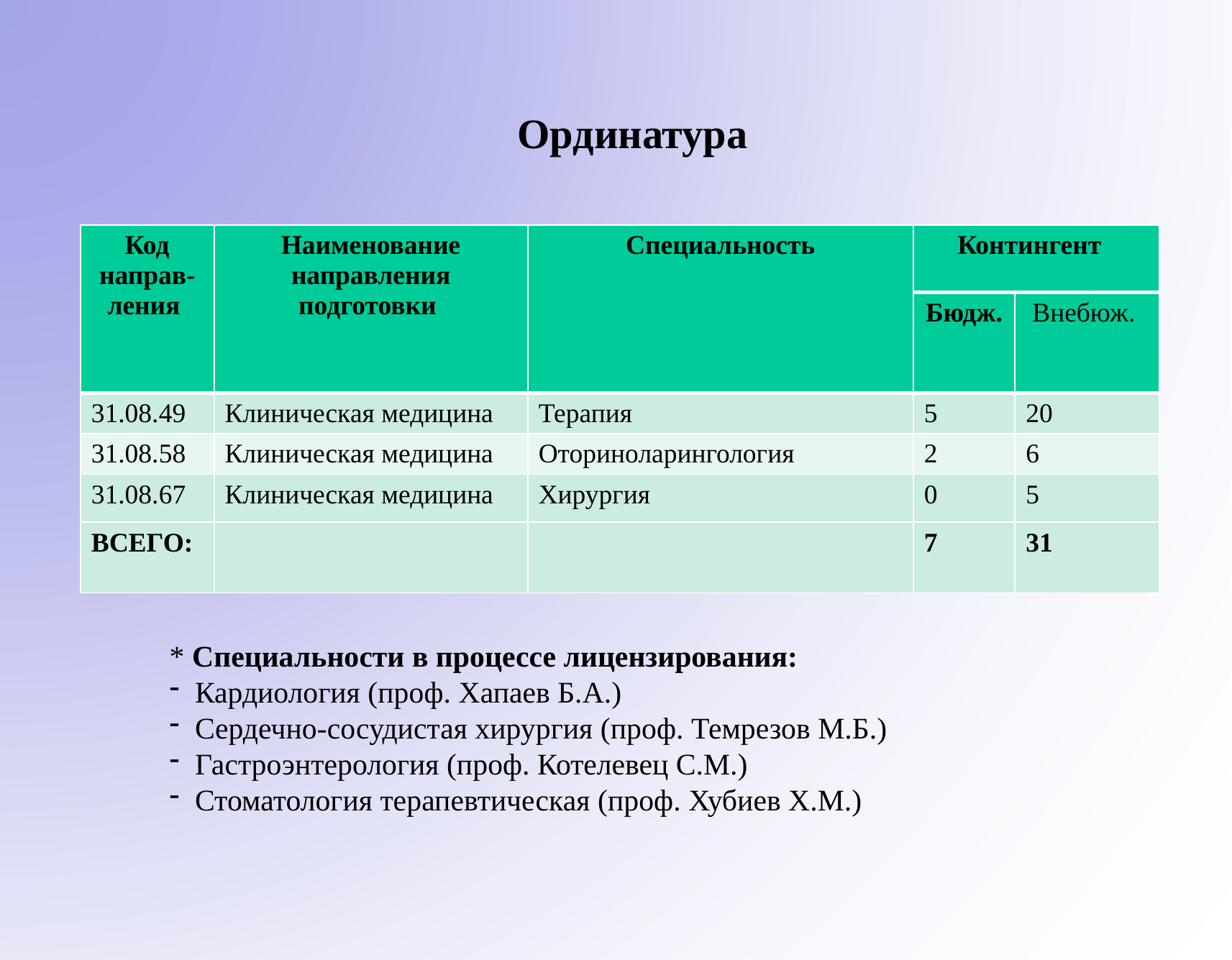

Ординатура
| Код направ-ления | Наименование направления подготовки | Специальность | Контингент |  |
| --- | --- | --- | --- | --- |
|  |  |  | Бюдж. | Внебюж. |
| 31.08.49 | Клиническая медицина | Терапия | 5 | 20 |
| 31.08.58 | Клиническая медицина | Оториноларингология | 2 | 6 |
| 31.08.67 | Клиническая медицина | Хирургия | 0 | 5 |
| ВСЕГО: |  |  | 7 | 31 |
* Специальности в процессе лицензирования:
Кардиология (проф. Хапаев Б.А.)
Сердечно-сосудистая хирургия (проф. Темрезов М.Б.)
Гастроэнтерология (проф. Котелевец С.М.)
Стоматология терапевтическая (проф. Хубиев Х.М.)